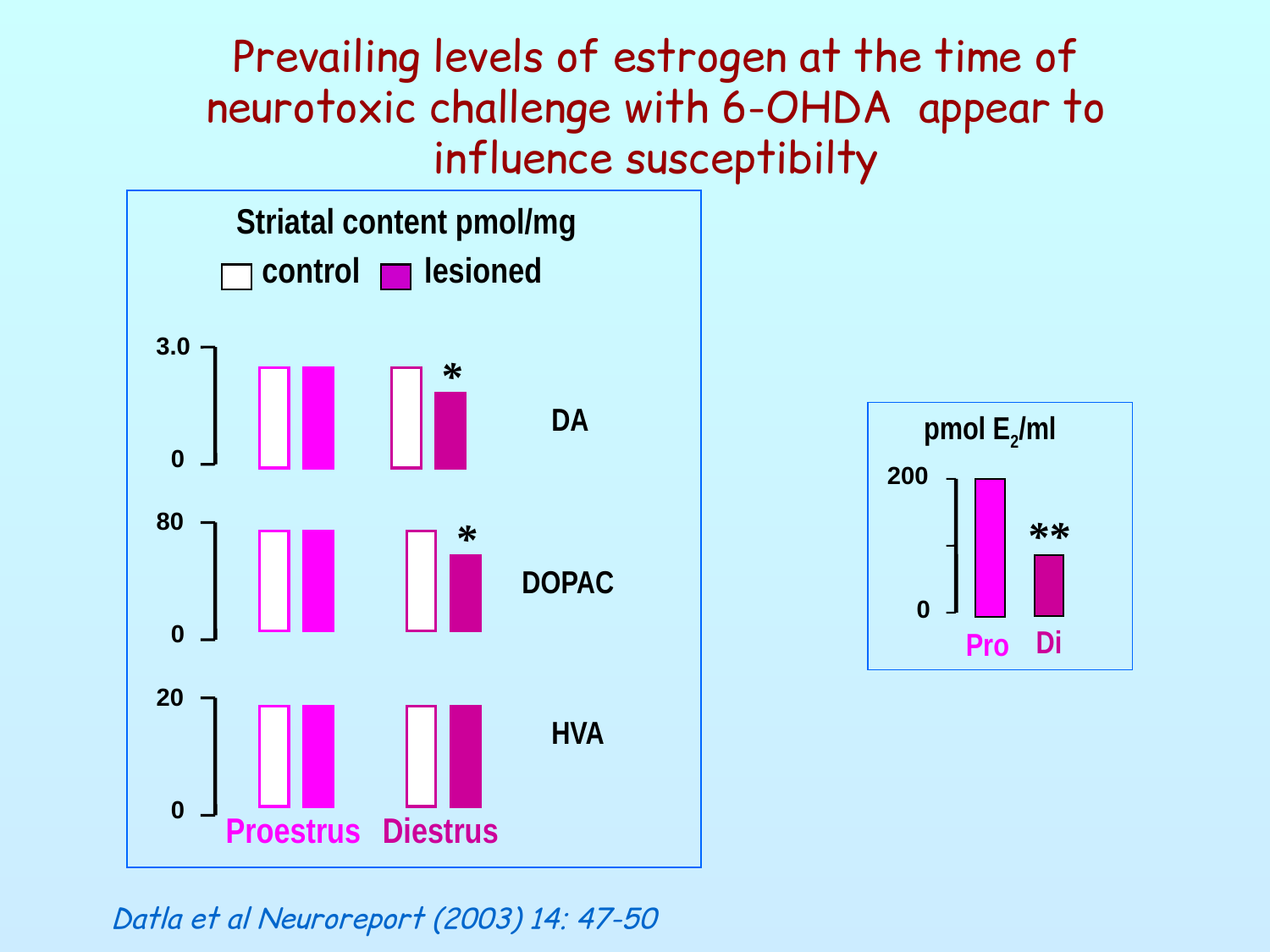

# Prevailing levels of estrogen at the time of neurotoxic challenge with 6-OHDA  appear to influence susceptibilty

Striatal content pmol/mg
control        lesioned

3.0

*

DA
pmol E2/ml

200

**

0

Di
Pro
0

80
*

DOPAC
0

20

HVA
0
Proestrus
Diestrus

Datla et al Neuroreport (2003) 14: 47-50